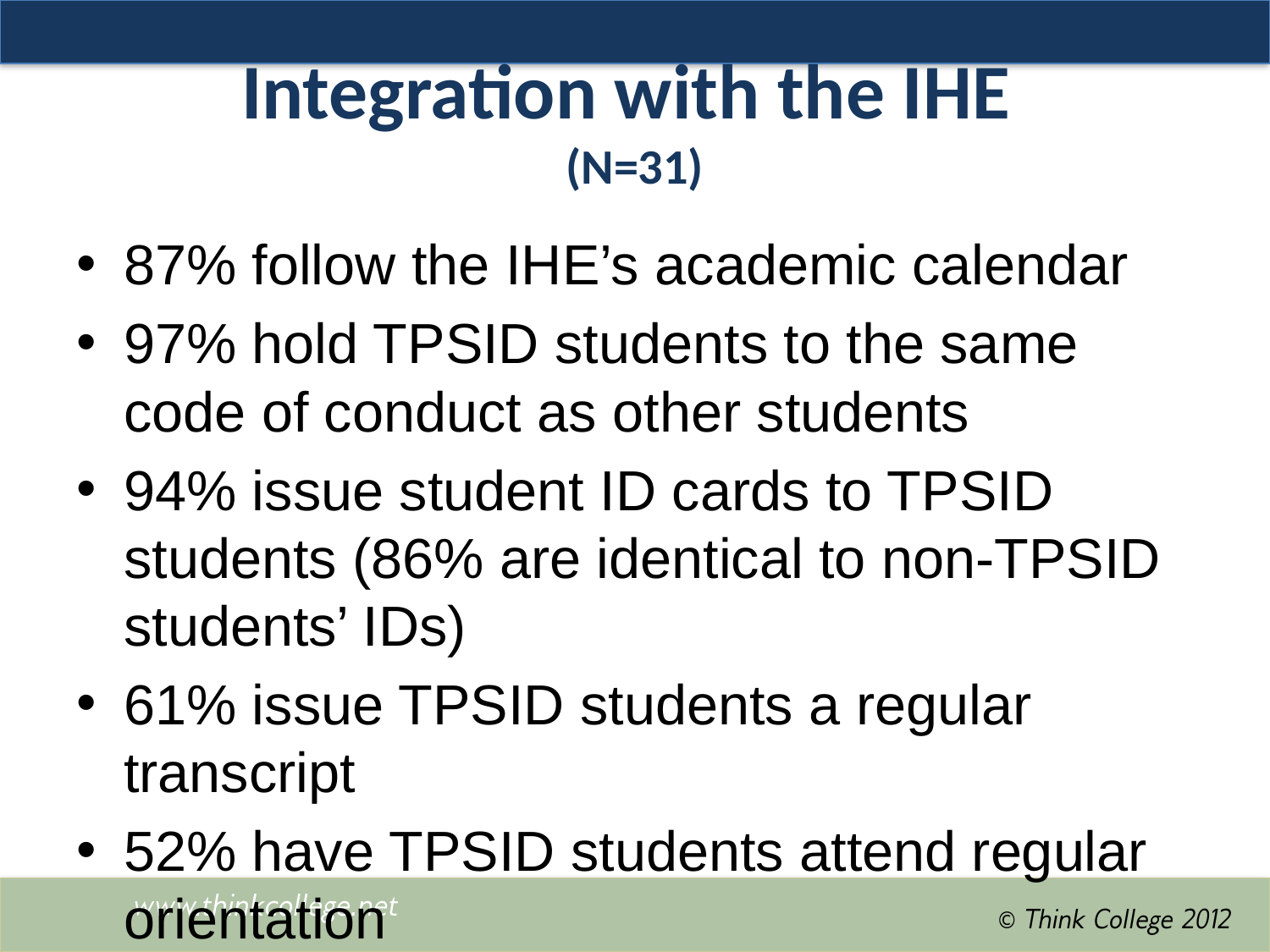

# Integration with the IHE (N=31)
87% follow the IHE’s academic calendar
97% hold TPSID students to the same code of conduct as other students
94% issue student ID cards to TPSID students (86% are identical to non-TPSID students’ IDs)
61% issue TPSID students a regular transcript
52% have TPSID students attend regular orientation